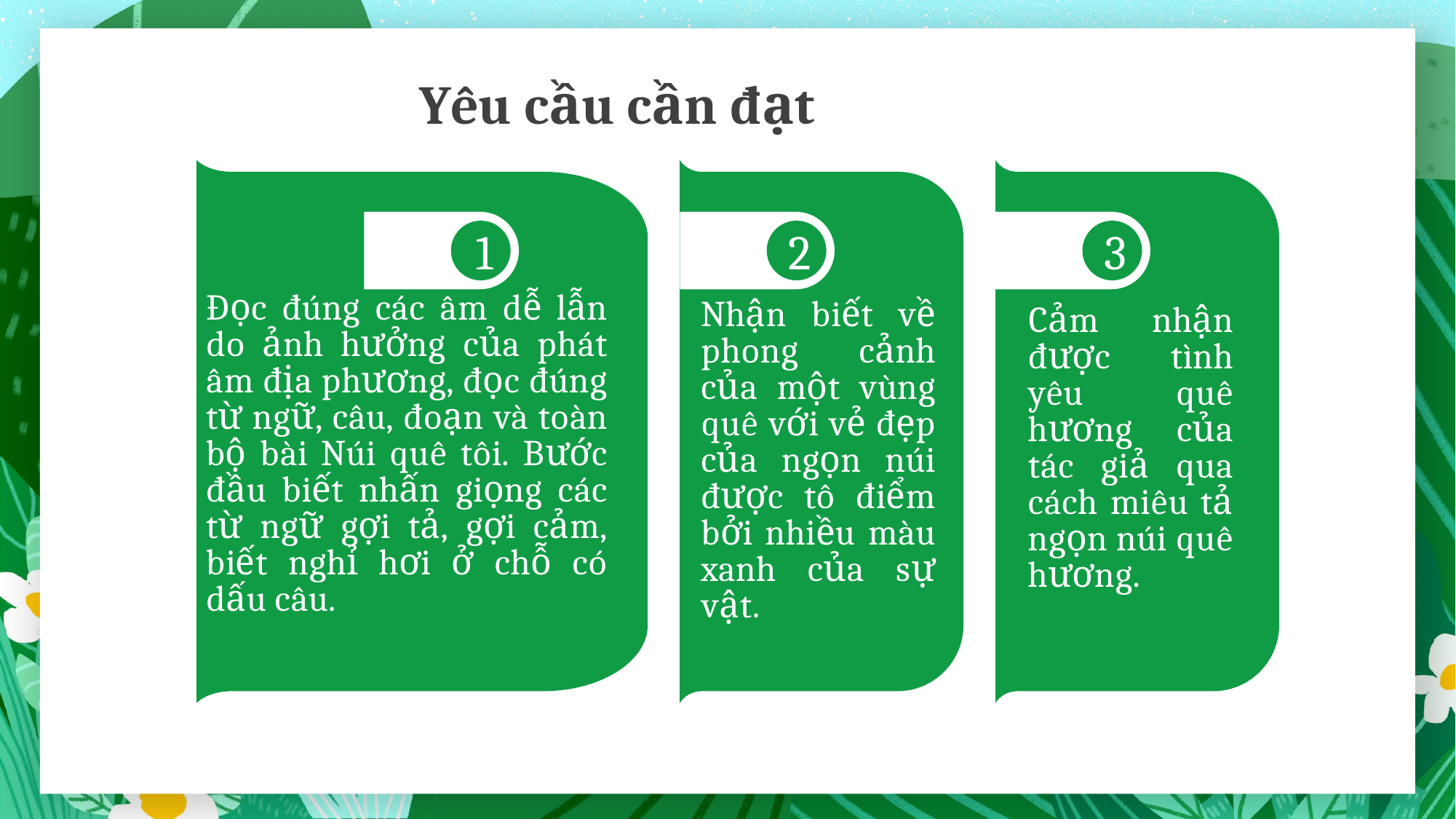

Yêu cầu cần đạt

1

2

3
Đọc đúng các âm dễ lẫn do ảnh hưởng của phát âm địa phương, đọc đúng từ ngữ, câu, đoạn và toàn bộ bài Núi quê tôi. Bước đầu biết nhấn giọng các từ ngữ gợi tả, gợi cảm, biết nghỉ hơi ở chỗ có dấu câu.
Nhận biết về phong cảnh của một vùng quê với vẻ đẹp của ngọn núi được tô điểm bởi nhiều màu xanh của sự vật.
Cảm nhận được tình yêu quê hương của tác giả qua cách miêu tả ngọn núi quê hương.